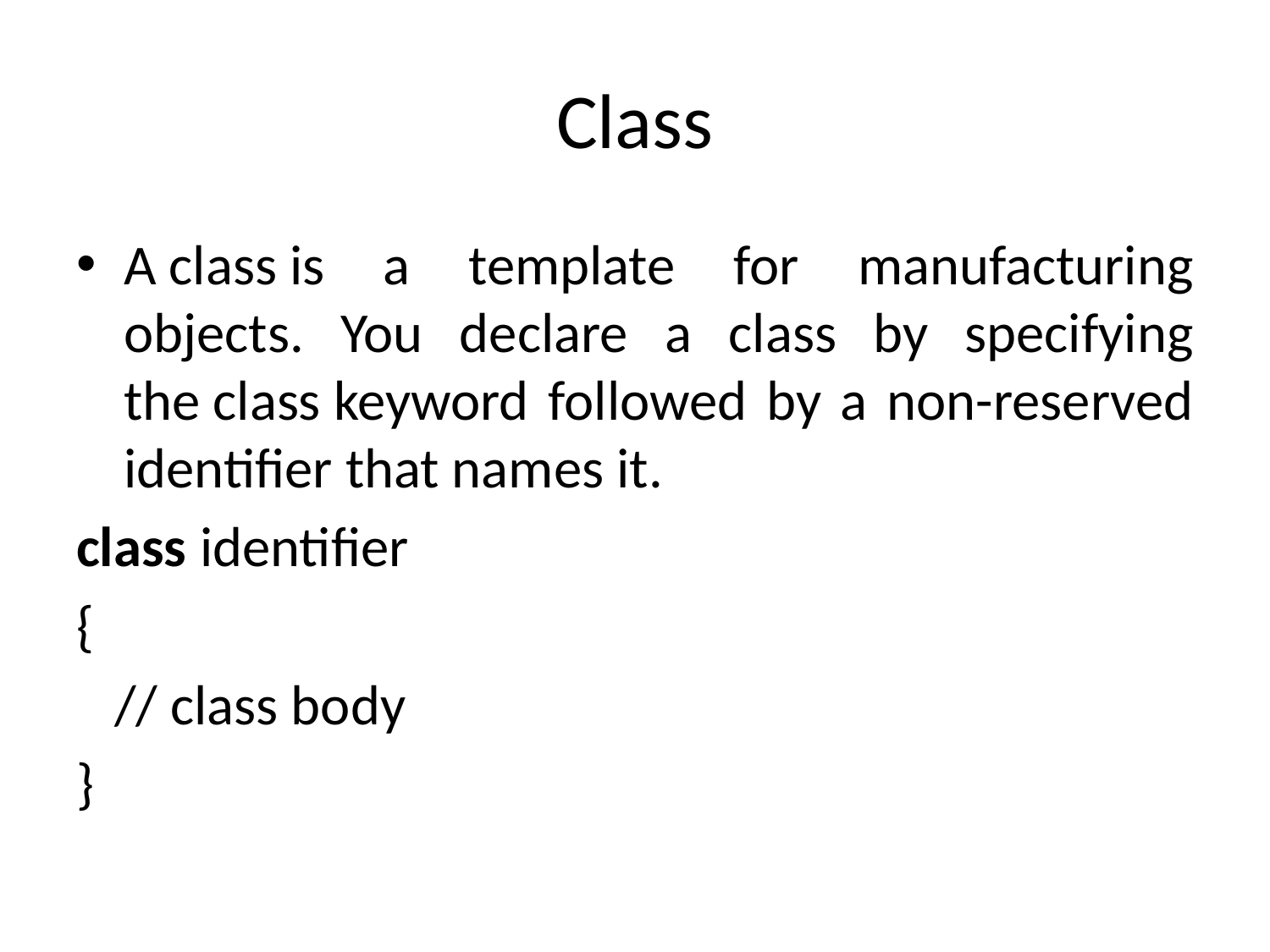

# Class
A class is a template for manufacturing objects. You declare a class by specifying the class keyword followed by a non-reserved identifier that names it.
class identifier
{
   // class body
}